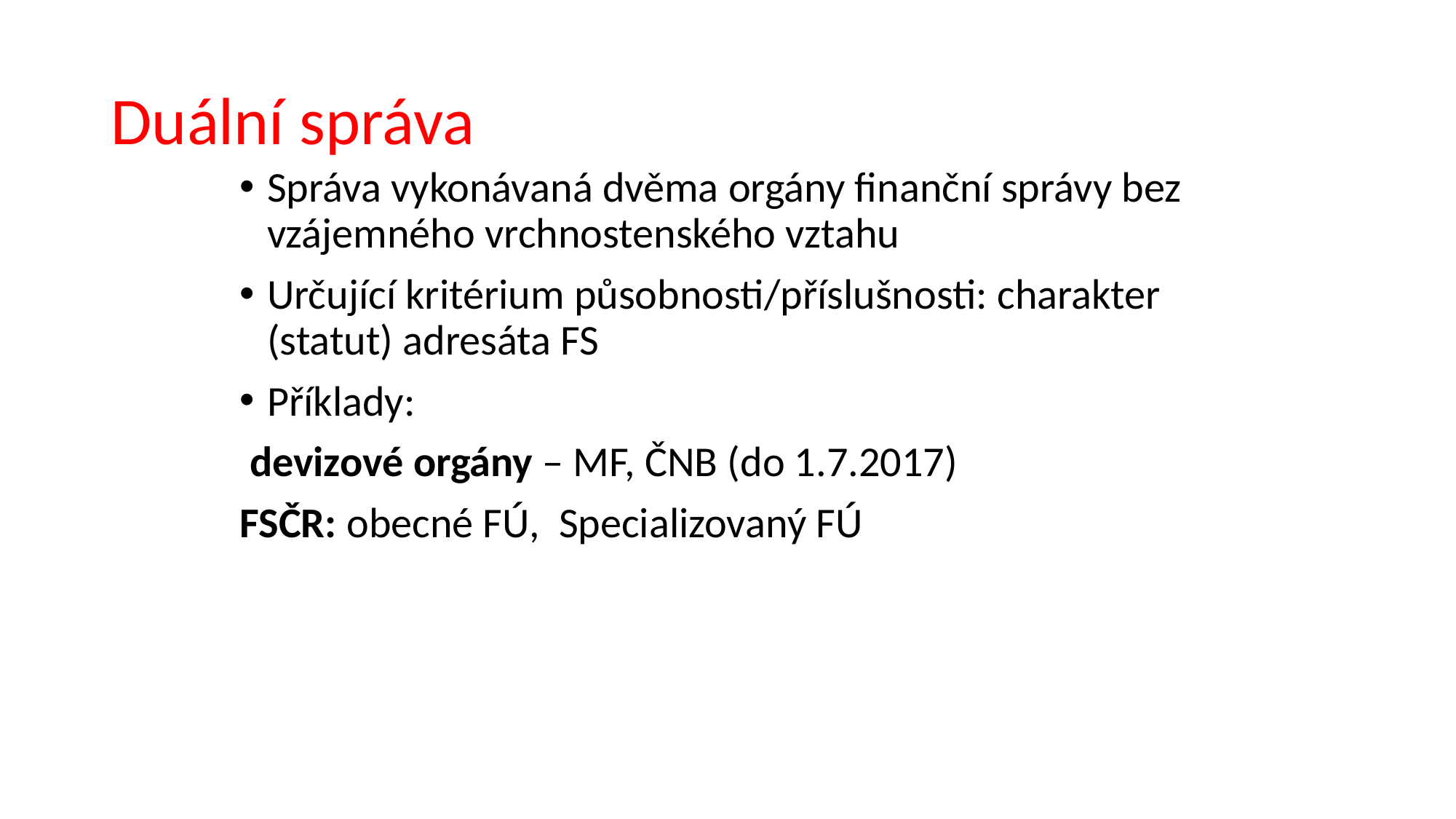

# Duální správa
Správa vykonávaná dvěma orgány finanční správy bez vzájemného vrchnostenského vztahu
Určující kritérium působnosti/příslušnosti: charakter (statut) adresáta FS
Příklady:
 devizové orgány – MF, ČNB (do 1.7.2017)
FSČR: obecné FÚ,  Specializovaný FÚ